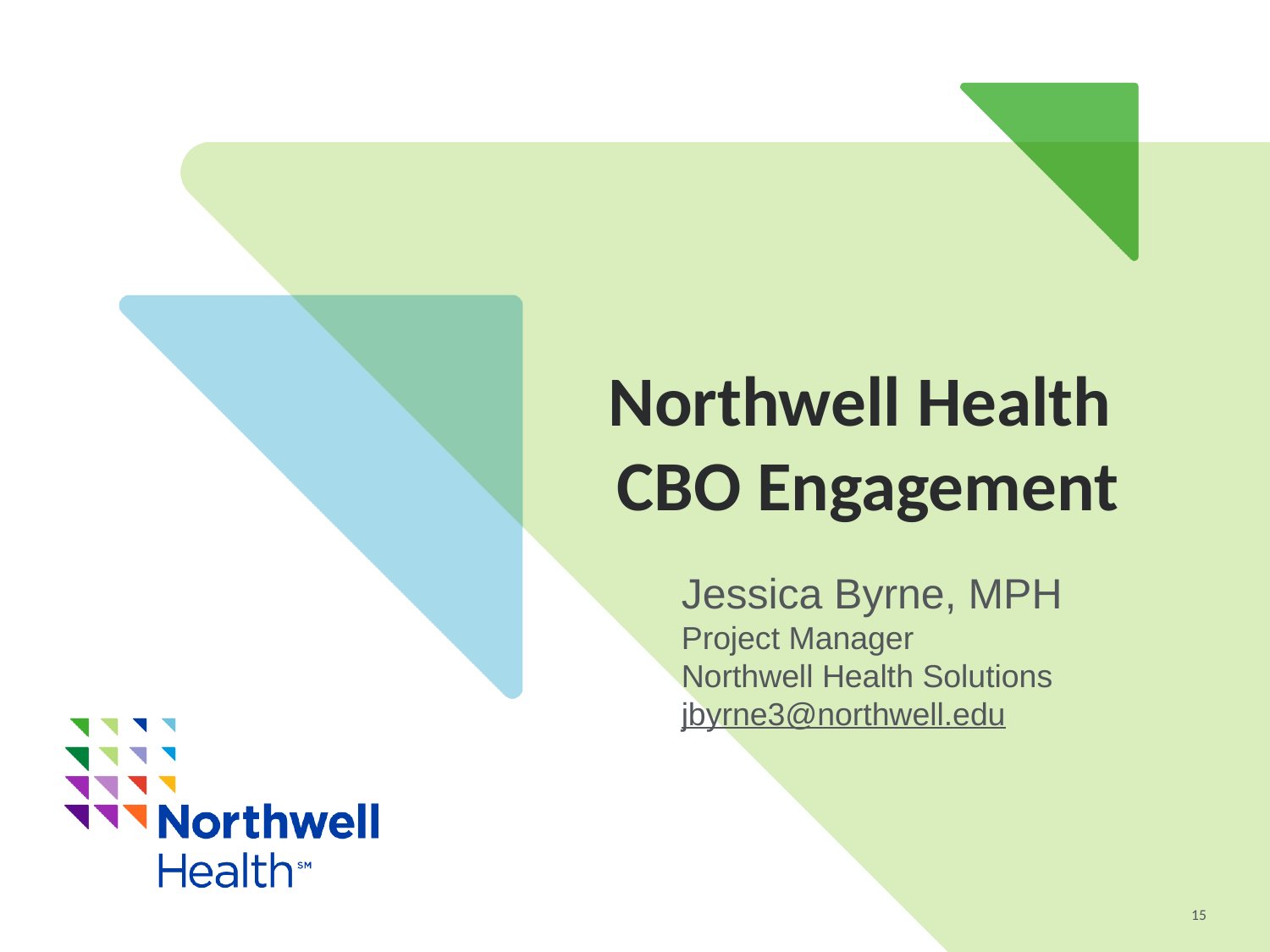

# Northwell Health CBO Engagement
Jessica Byrne, MPH
Project Manager
Northwell Health Solutions
jbyrne3@northwell.edu
15